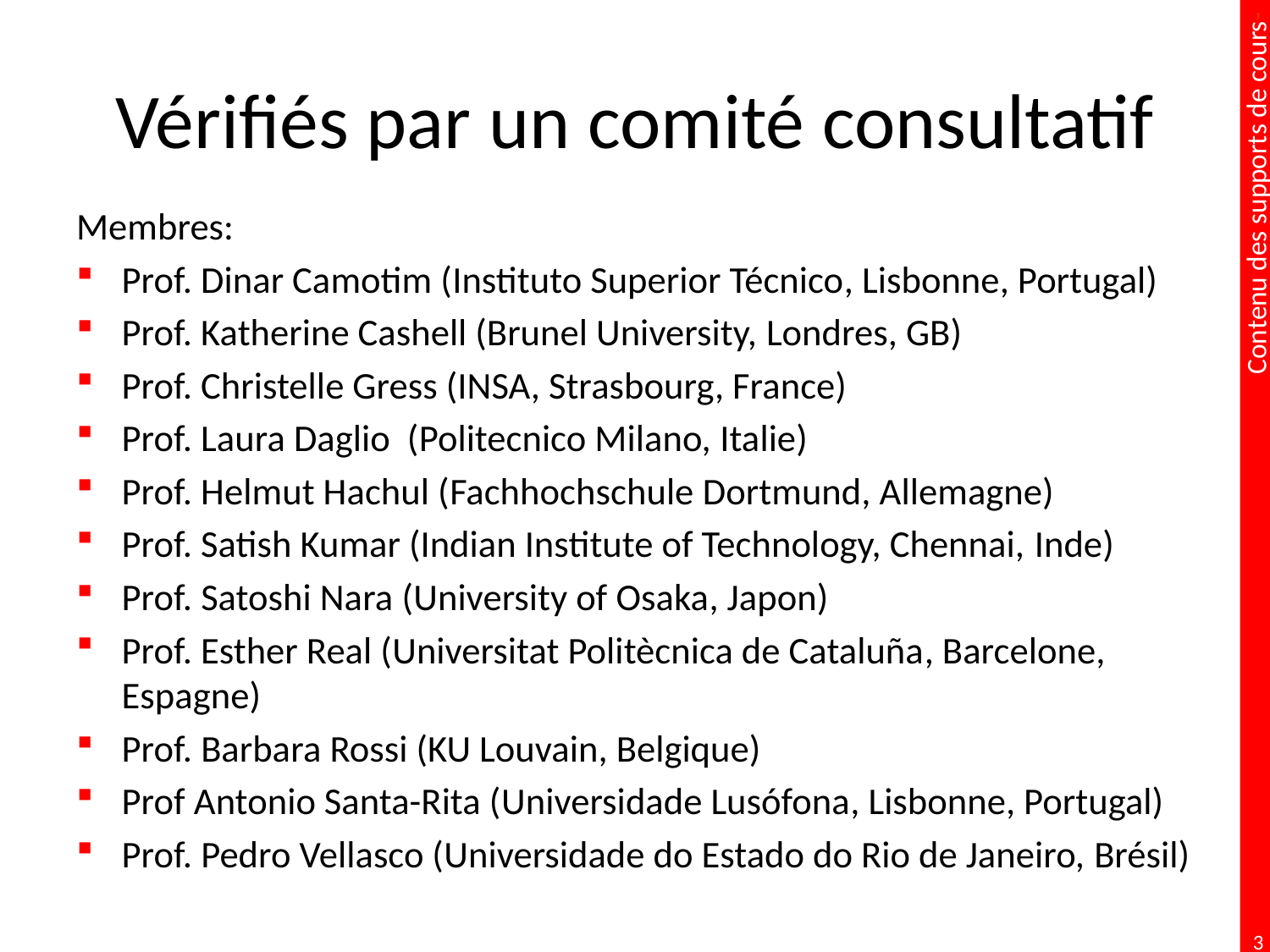

# Vérifiés par un comité consultatif
Membres:
Prof. Dinar Camotim (Instituto Superior Técnico, Lisbonne, Portugal)
Prof. Katherine Cashell (Brunel University, Londres, GB)
Prof. Christelle Gress (INSA, Strasbourg, France)
Prof. Laura Daglio  (Politecnico Milano, Italie)
Prof. Helmut Hachul (Fachhochschule Dortmund, Allemagne)
Prof. Satish Kumar (Indian Institute of Technology, Chennai, Inde)
Prof. Satoshi Nara (University of Osaka, Japon)
Prof. Esther Real (Universitat Politècnica de Cataluña, Barcelone, Espagne)
Prof. Barbara Rossi (KU Louvain, Belgique)
Prof Antonio Santa-Rita (Universidade Lusófona, Lisbonne, Portugal)
Prof. Pedro Vellasco (Universidade do Estado do Rio de Janeiro, Brésil)
3